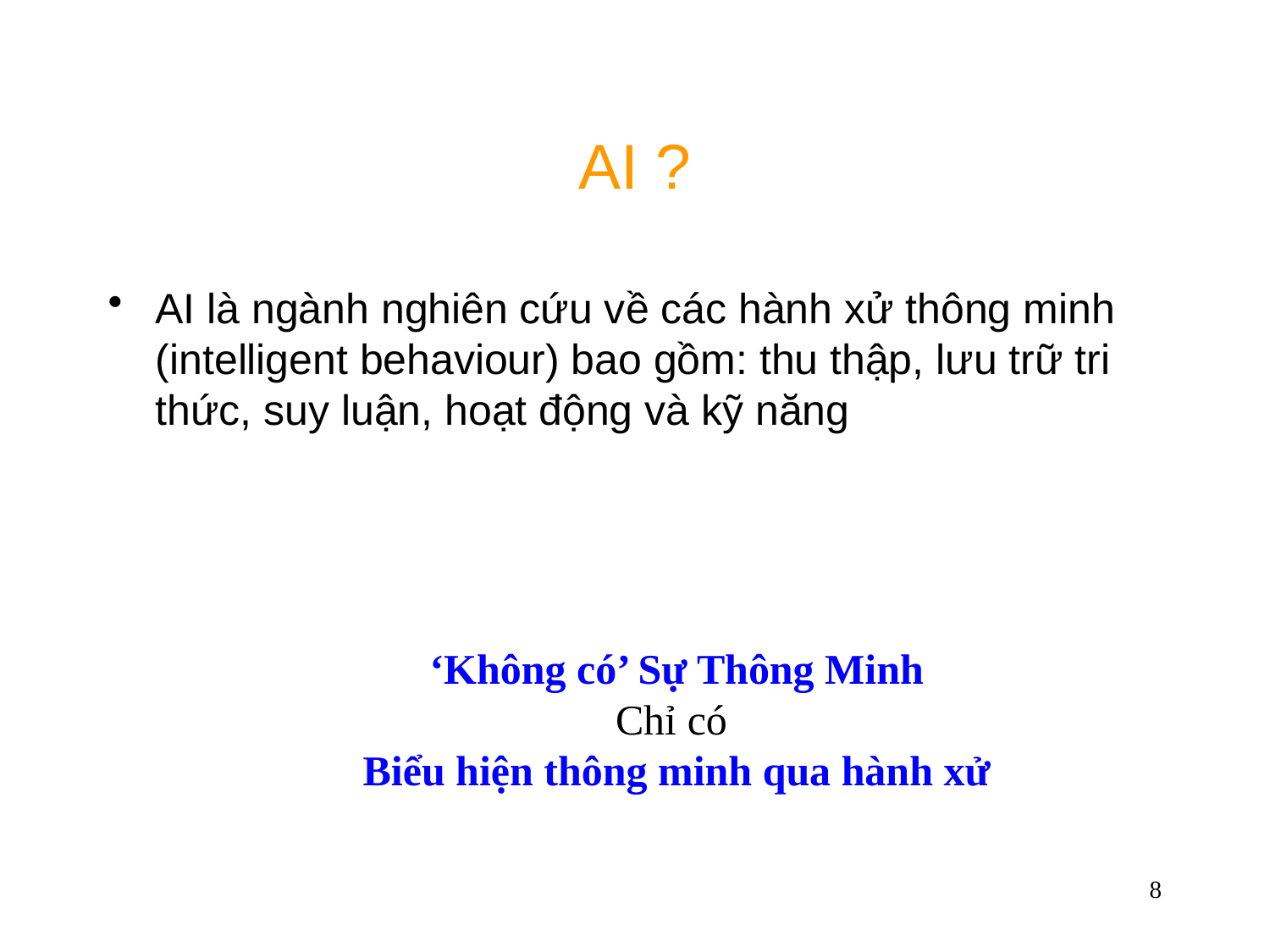

# AI ?
AI là ngành nghiên cứu về các hành xử thông minh (intelligent behaviour) bao gồm: thu thập, lưu trữ tri thức, suy luận, hoạt động và kỹ năng
‘Không có’ Sự Thông Minh
Chỉ có
Biểu hiện thông minh qua hành xử

8